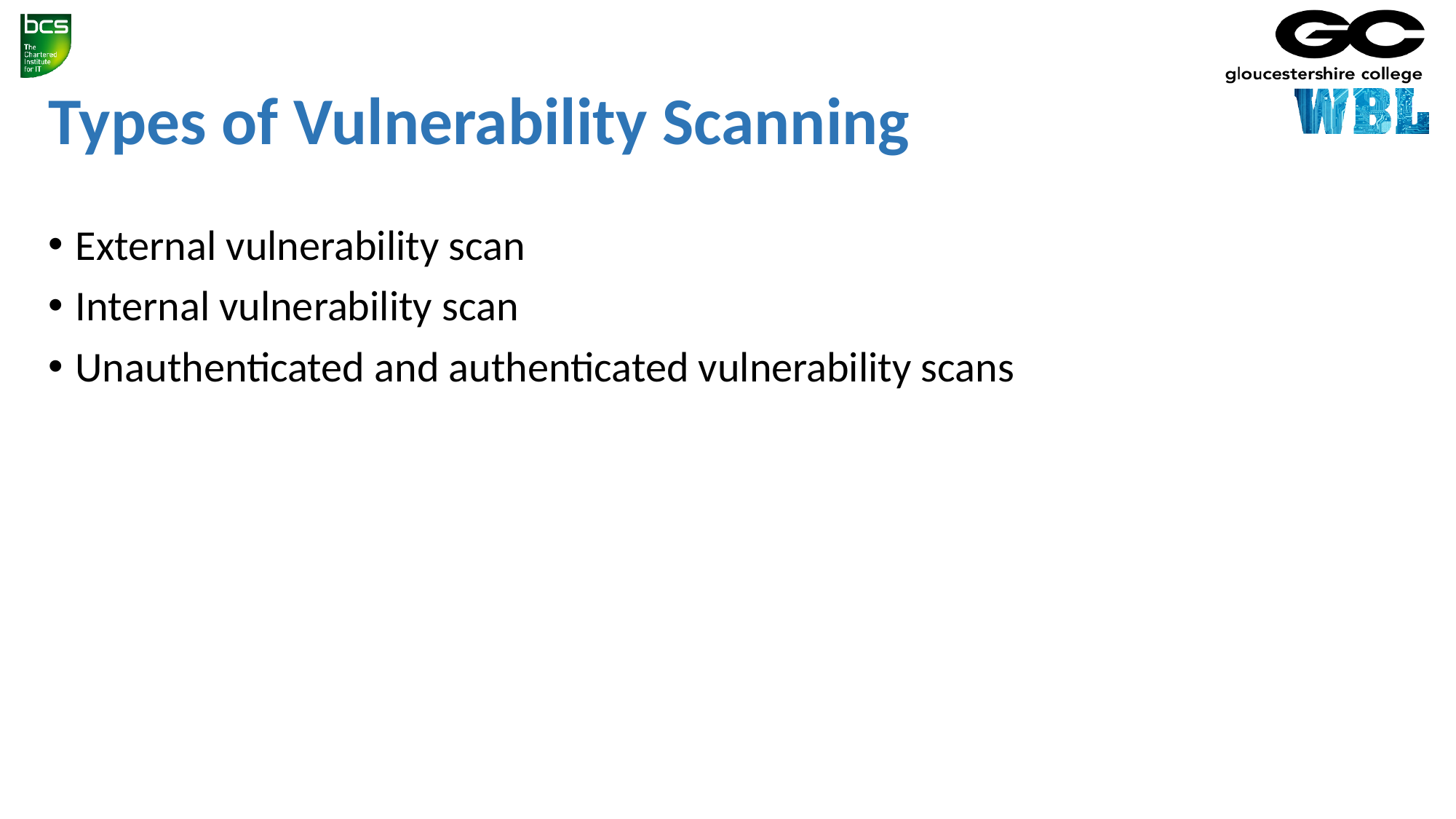

# Types of Vulnerability Scanning
External vulnerability scan
Internal vulnerability scan
Unauthenticated and authenticated vulnerability scans